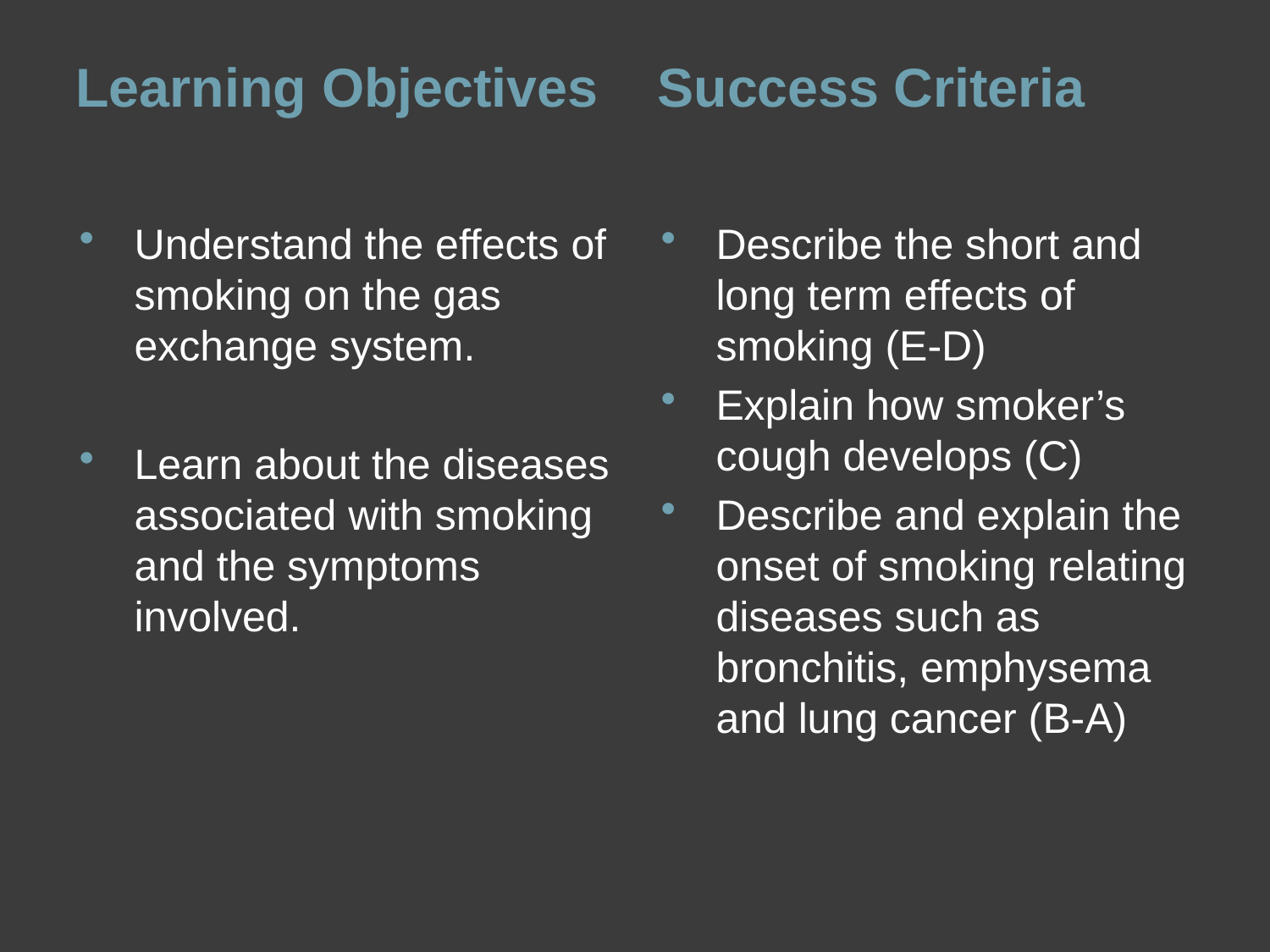

Learning Objectives
Success Criteria
Understand the effects of smoking on the gas exchange system.

Learn about the diseases associated with smoking and the symptoms involved.

Describe the short and long term effects of smoking (E-D)
Explain how smoker’s cough develops (C)
Describe and explain the onset of smoking relating diseases such as bronchitis, emphysema and lung cancer (B-A)